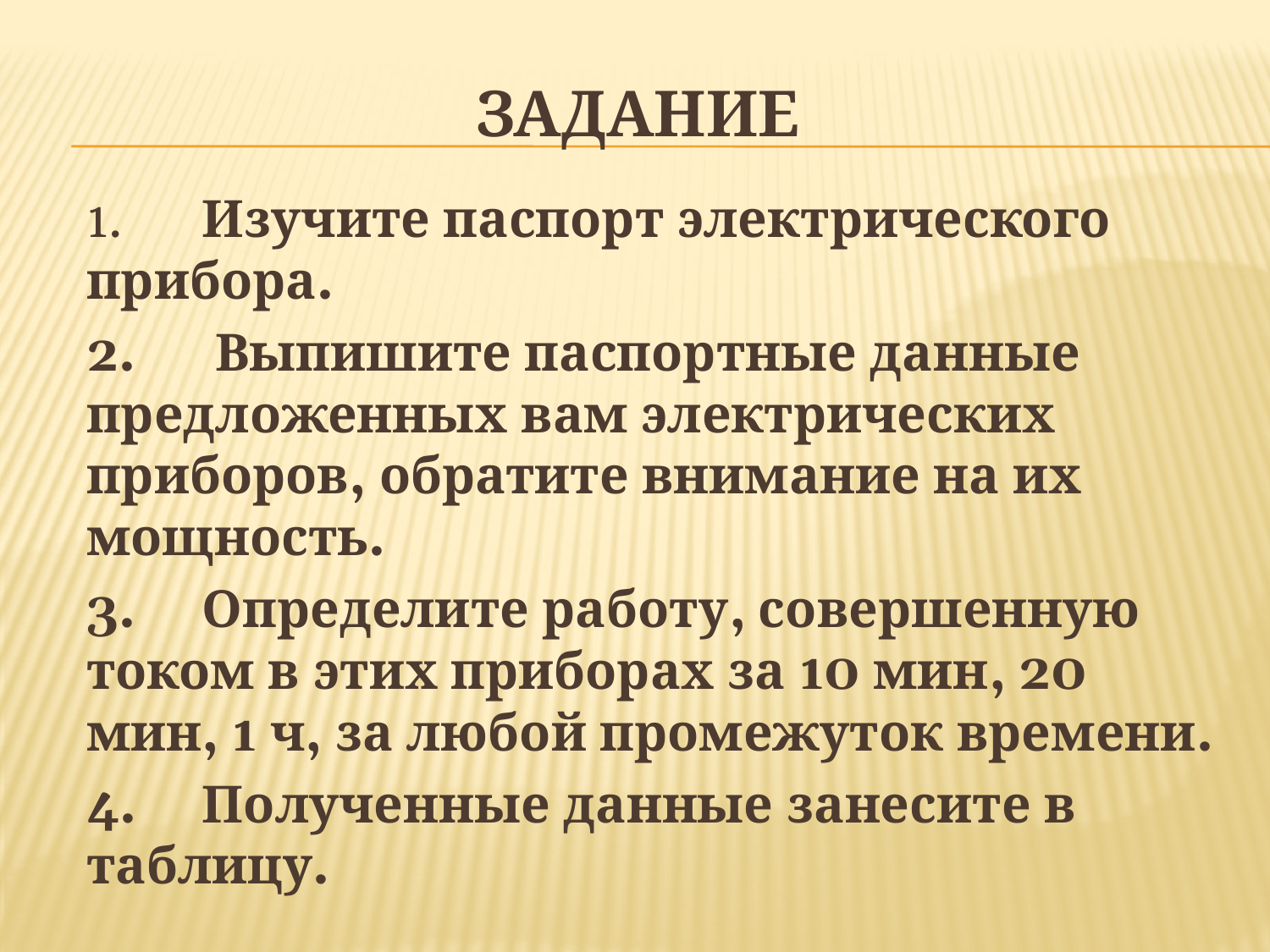

# Задание
1.	Изучите паспорт электрического прибора.
2.	 Выпишите паспортные данные предложенных вам электрических приборов, обратите внимание на их мощность.
3.	Определите работу, совершенную током в этих приборах за 10 мин, 20 мин, 1 ч, за любой промежуток времени.
4.	Полученные данные занесите в таблицу.